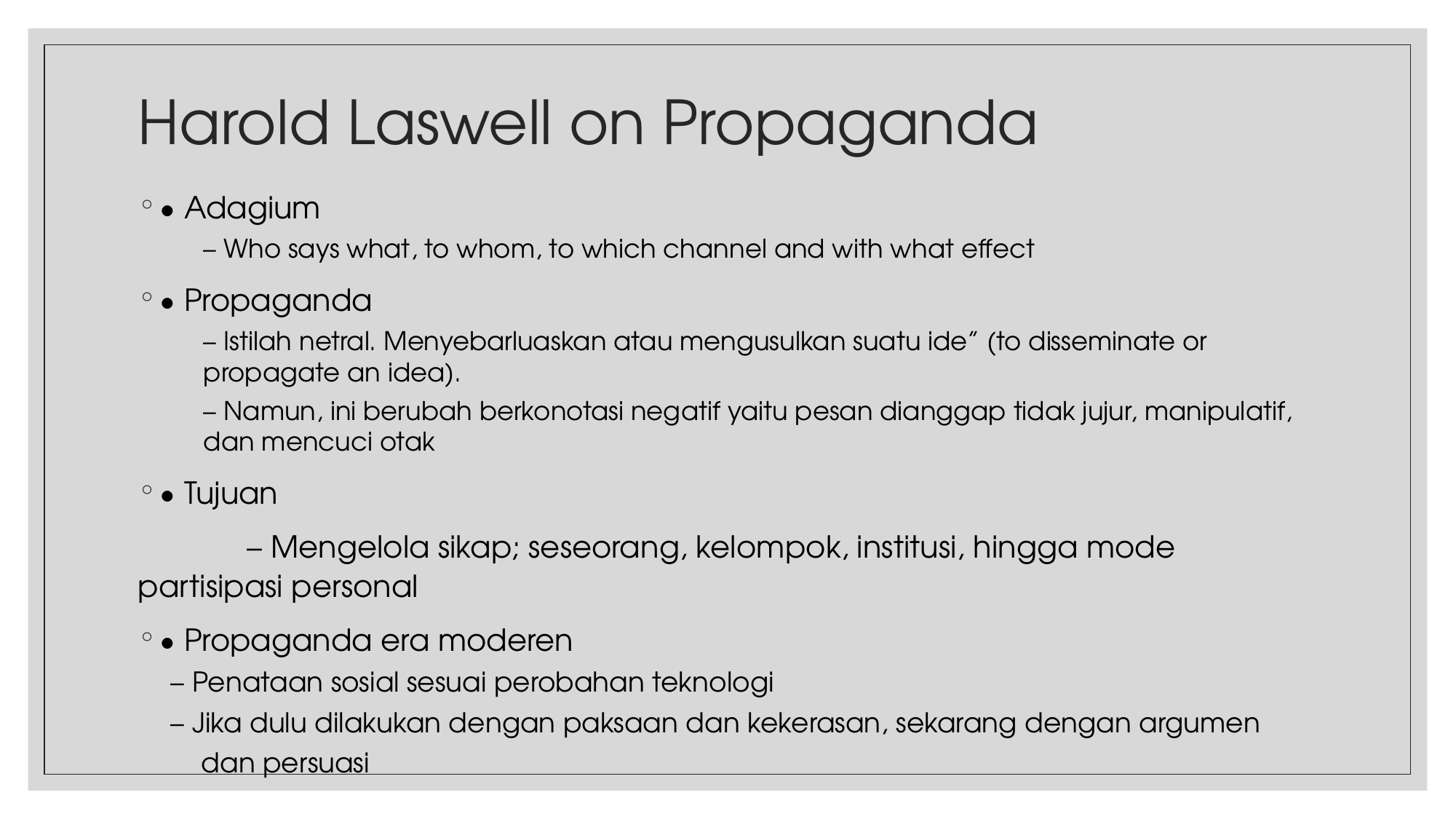

# Harold Laswell on Propaganda
• Adagium
– Who says what, to whom, to which channel and with what effect
• Propaganda
– Istilah netral. Menyebarluaskan atau mengusulkan suatu ide” (to disseminate or propagate an idea).
– Namun, ini berubah berkonotasi negatif yaitu pesan dianggap tidak jujur, manipulatif, dan mencuci otak
• Tujuan
	– Mengelola sikap; seseorang, kelompok, institusi, hingga mode partisipasi personal
• Propaganda era moderen
– Penataan sosial sesuai perobahan teknologi
– Jika dulu dilakukan dengan paksaan dan kekerasan, sekarang dengan argumen
    dan persuasi